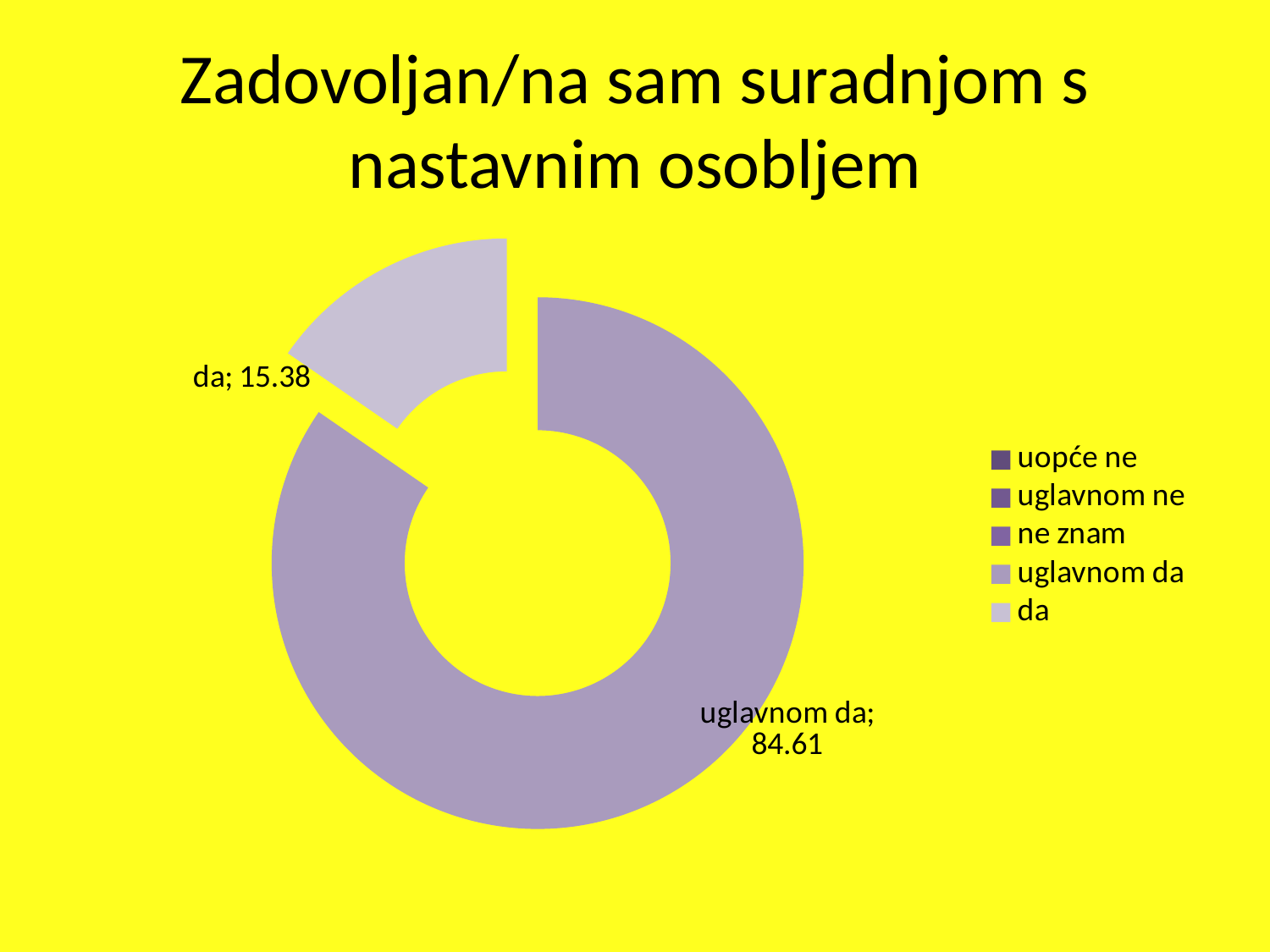

# Zadovoljan/na sam suradnjom s nastavnim osobljem

### Chart

| Category | Prodaja |
|---|---|
| uopće ne | 0.0 |
| uglavnom ne | 0.0 |
| ne znam | 0.0 |
| uglavnom da | 84.61 |
| da | 15.38 |